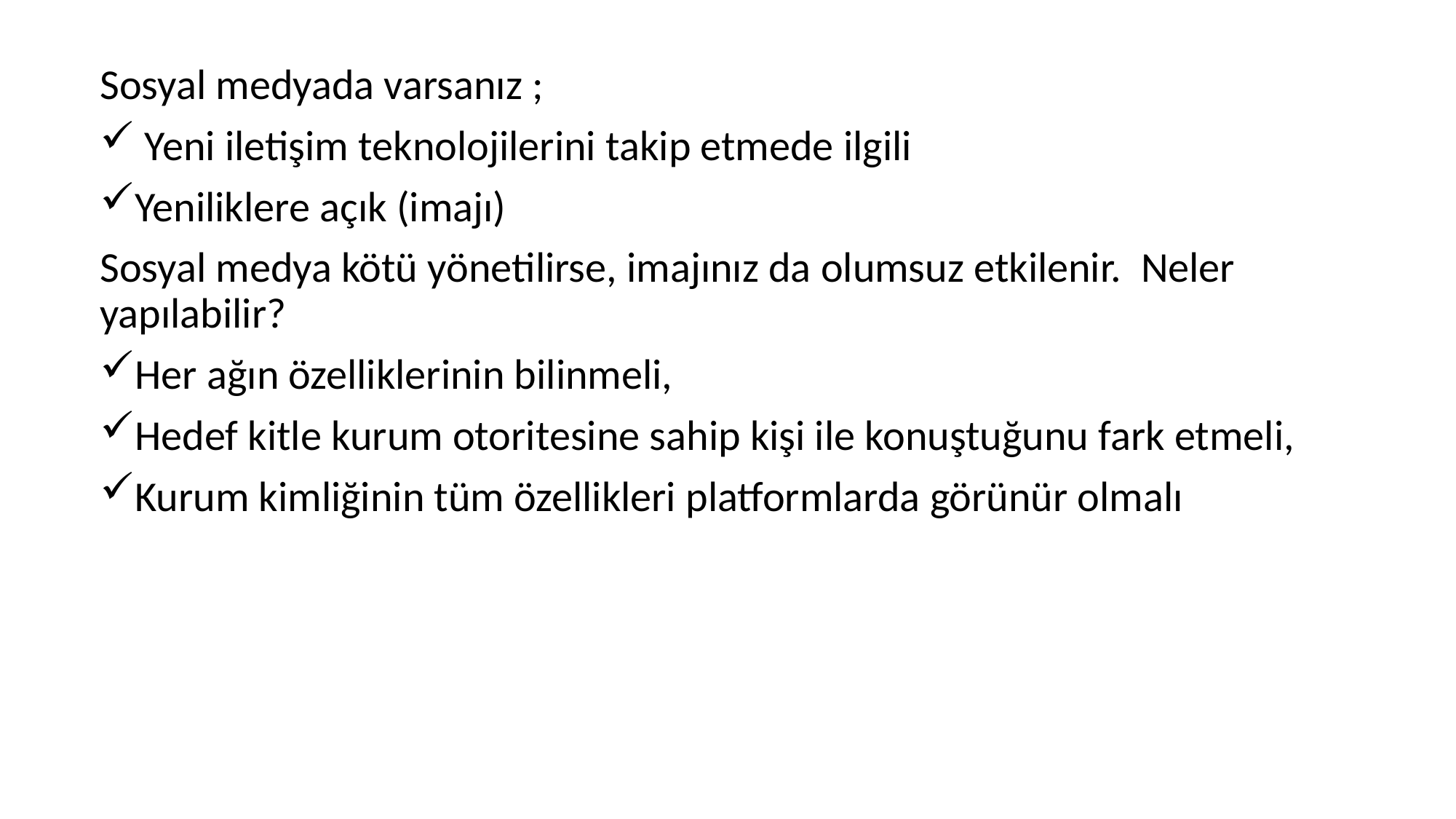

Sosyal medyada varsanız ;
 Yeni iletişim teknolojilerini takip etmede ilgili
Yeniliklere açık (imajı)
Sosyal medya kötü yönetilirse, imajınız da olumsuz etkilenir.  Neler yapılabilir?
Her ağın özelliklerinin bilinmeli,
Hedef kitle kurum otoritesine sahip kişi ile konuştuğunu fark etmeli,
Kurum kimliğinin tüm özellikleri platformlarda görünür olmalı